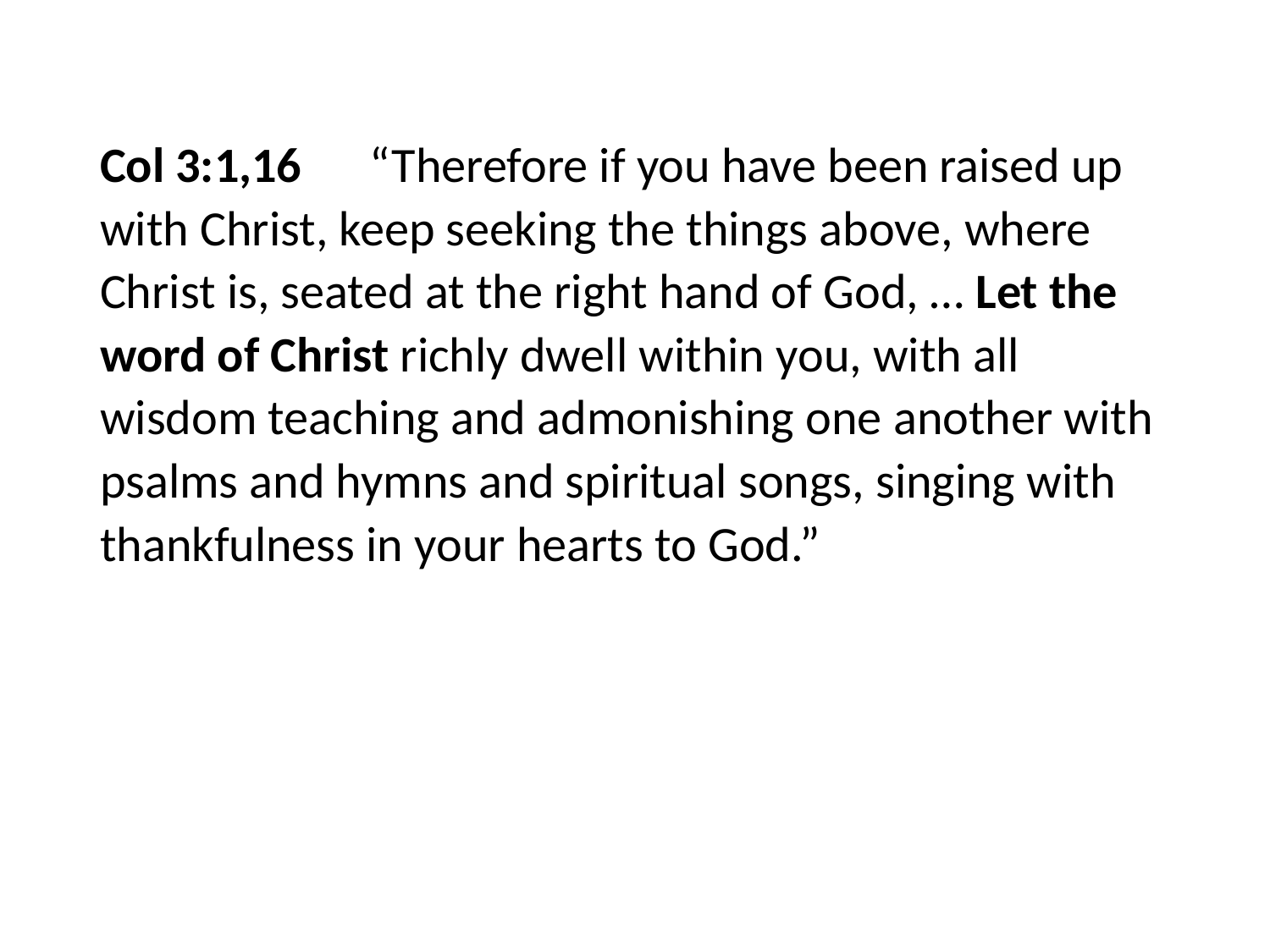

#

Col 3:1,16      “Therefore if you have been raised up with Christ, keep seeking the things above, where Christ is, seated at the right hand of God, … Let the word of Christ richly dwell within you, with all wisdom teaching and admonishing one another with psalms and hymns and spiritual songs, singing with thankfulness in your hearts to God.”